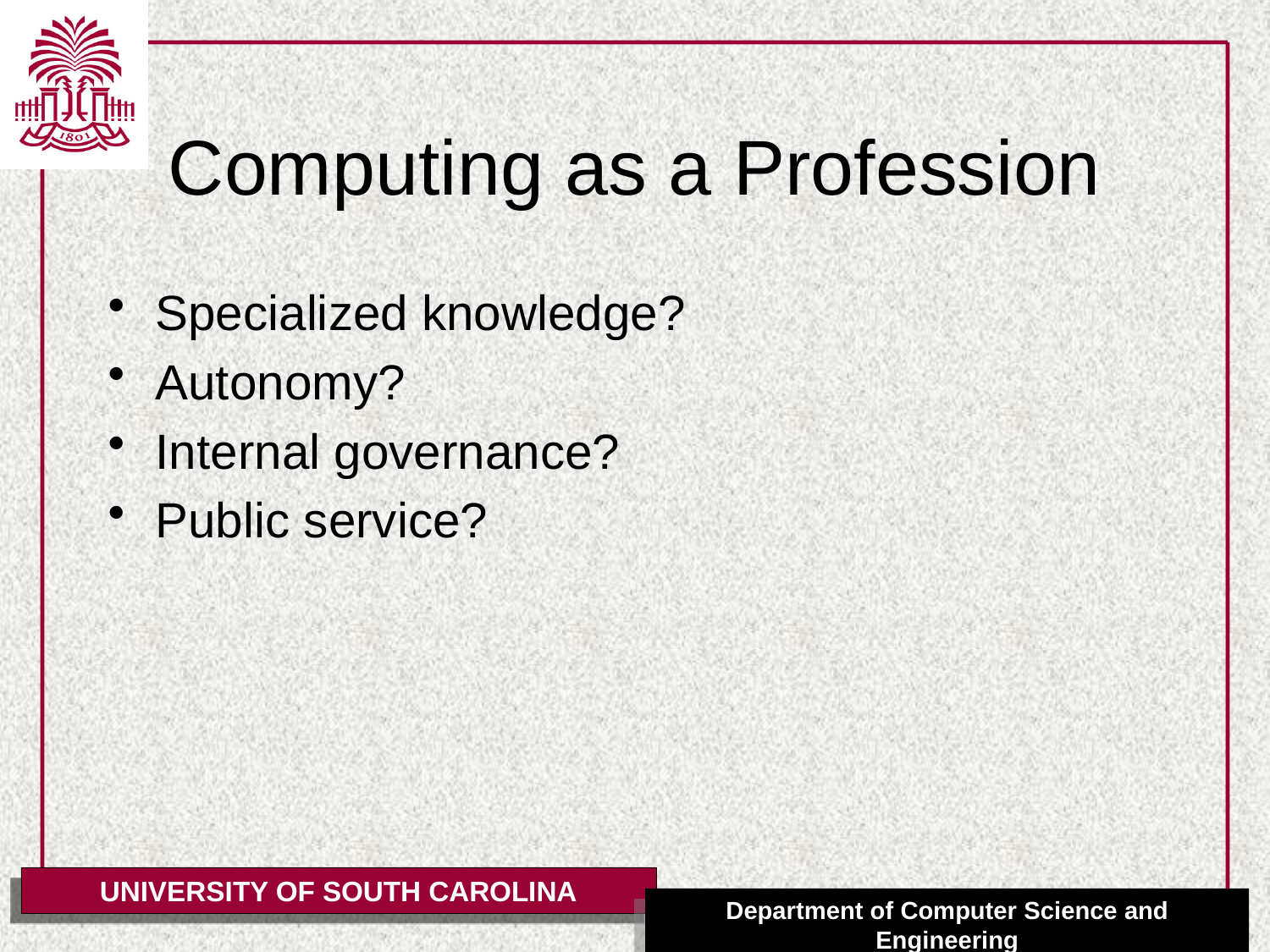

# Computing as a Profession
Specialized knowledge?
Autonomy?
Internal governance?
Public service?